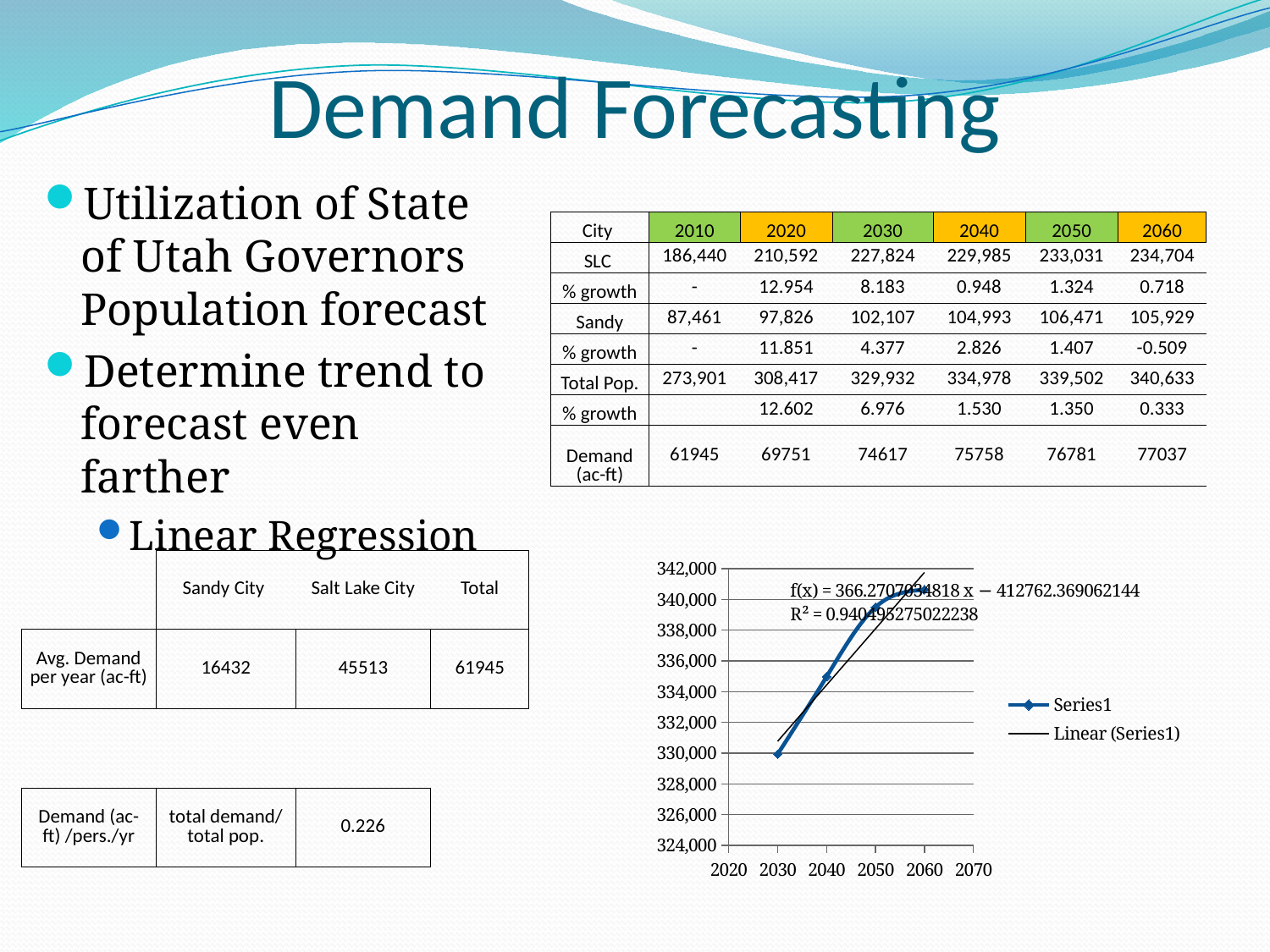

# Demand Forecasting
Utilization of State of Utah Governors Population forecast
Determine trend to forecast even farther
Linear Regression

| City | 2010 | 2020 | 2030 | 2040 | 2050 | 2060 |
| --- | --- | --- | --- | --- | --- | --- |
| SLC | 186,440 | 210,592 | 227,824 | 229,985 | 233,031 | 234,704 |
| % growth | - | 12.954 | 8.183 | 0.948 | 1.324 | 0.718 |
| Sandy | 87,461 | 97,826 | 102,107 | 104,993 | 106,471 | 105,929 |
| % growth | - | 11.851 | 4.377 | 2.826 | 1.407 | -0.509 |
| Total Pop. | 273,901 | 308,417 | 329,932 | 334,978 | 339,502 | 340,633 |
| % growth |  | 12.602 | 6.976 | 1.530 | 1.350 | 0.333 |
| Demand (ac-ft) | 61945 | 69751 | 74617 | 75758 | 76781 | 77037 |
|  | Sandy City | Salt Lake City | Total |
| --- | --- | --- | --- |
| Avg. Demand per year (ac-ft) | 16432 | 45513 | 61945 |
|  |  |  |  |
| Demand (ac-ft) /pers./yr | total demand/ total pop. | 0.226 |  |

### Chart

| Category |  |
|---|---|